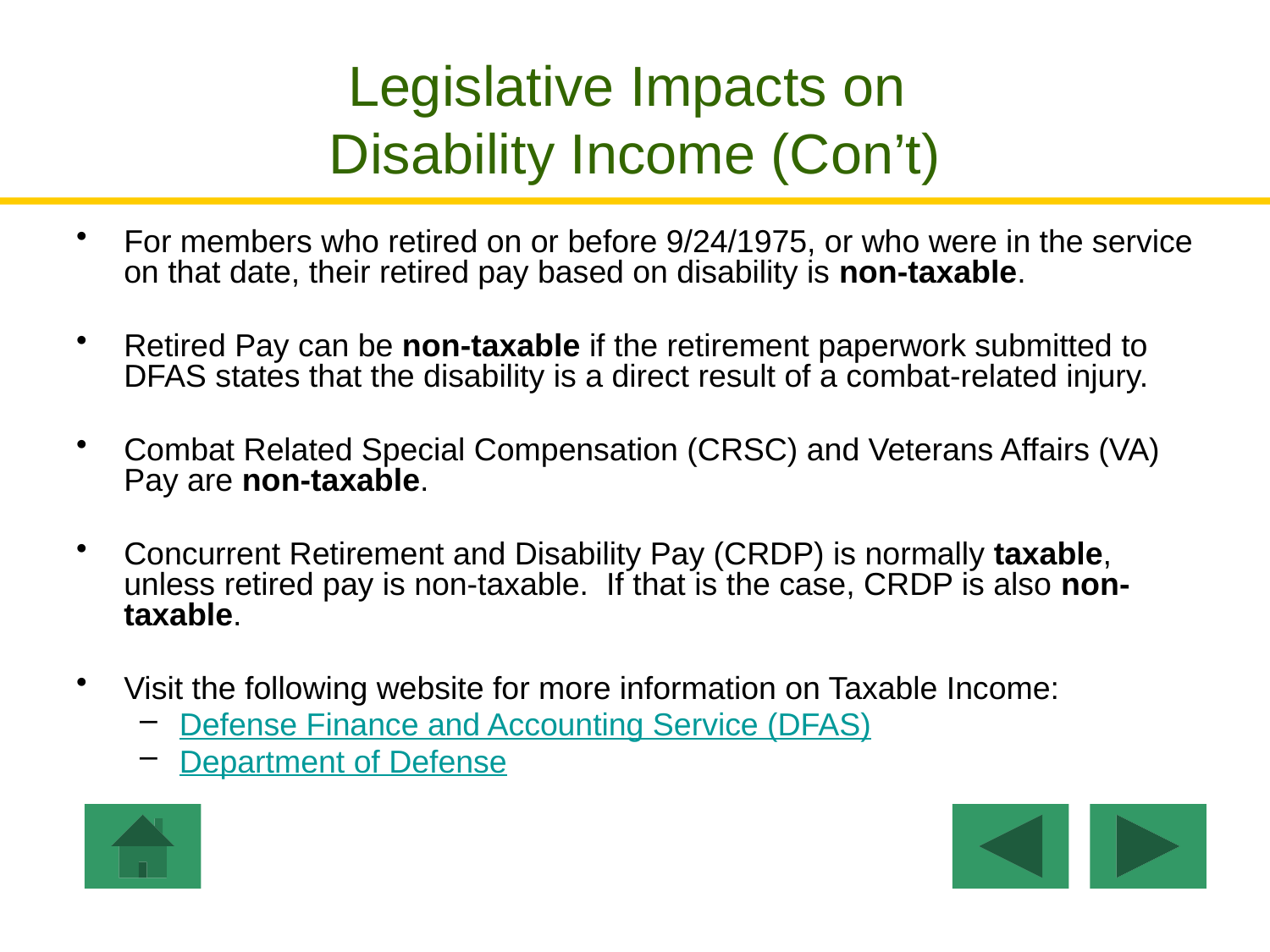

# Legislative Impacts on Disability Income (Con’t)

For members who retired on or before 9/24/1975, or who were in the service on that date, their retired pay based on disability is non-taxable.

Retired Pay can be non-taxable if the retirement paperwork submitted to DFAS states that the disability is a direct result of a combat-related injury.

Combat Related Special Compensation (CRSC) and Veterans Affairs (VA) Pay are non-taxable.

Concurrent Retirement and Disability Pay (CRDP) is normally taxable, unless retired pay is non-taxable.  If that is the case, CRDP is also non-taxable.

Visit the following website for more information on Taxable Income:
Defense Finance and Accounting Service (DFAS)
Department of Defense